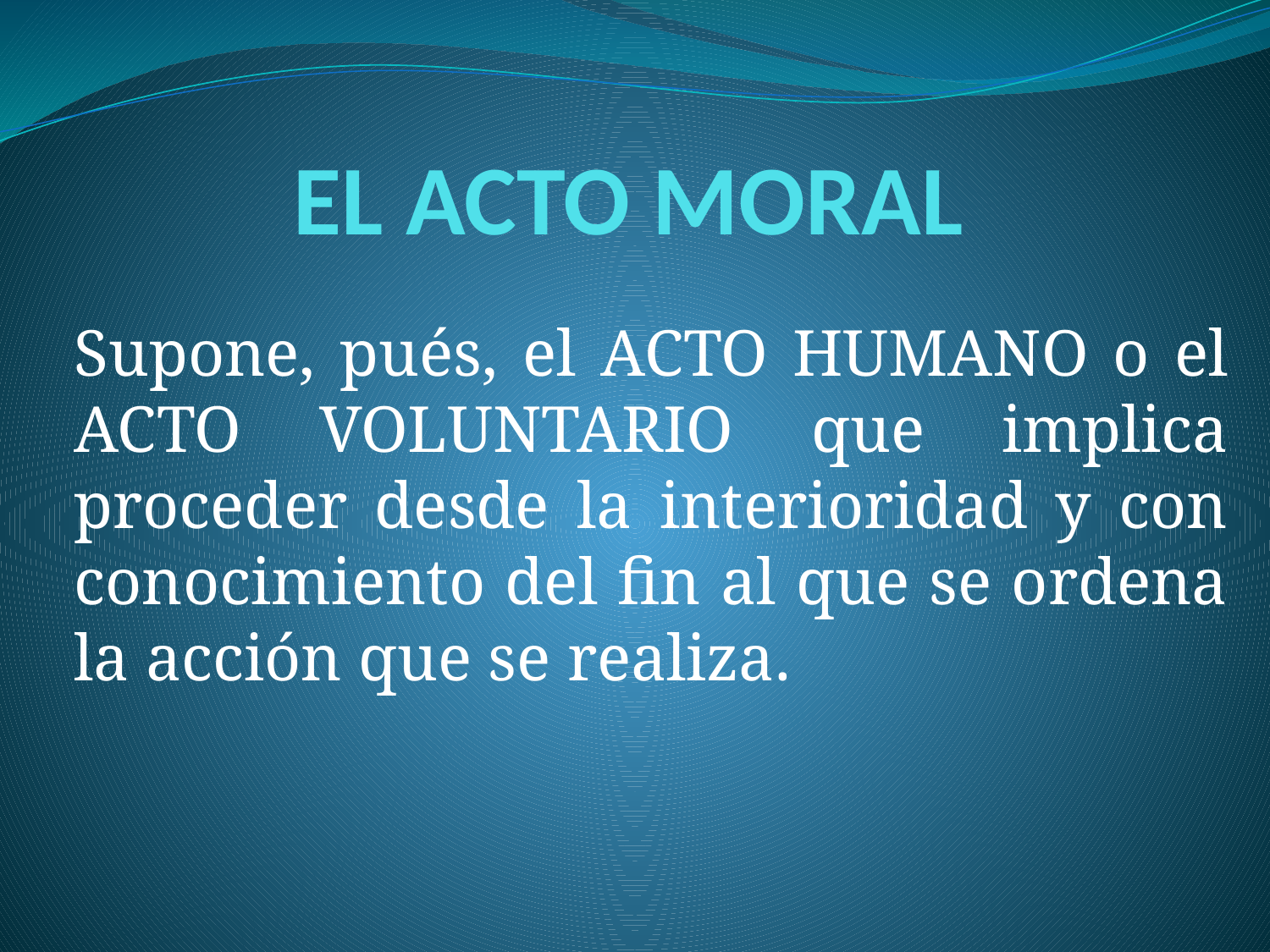

# EL ACTO MORAL
Supone, pués, el ACTO HUMANO o el ACTO VOLUNTARIO que implica proceder desde la interioridad y con conocimiento del fin al que se ordena la acción que se realiza.